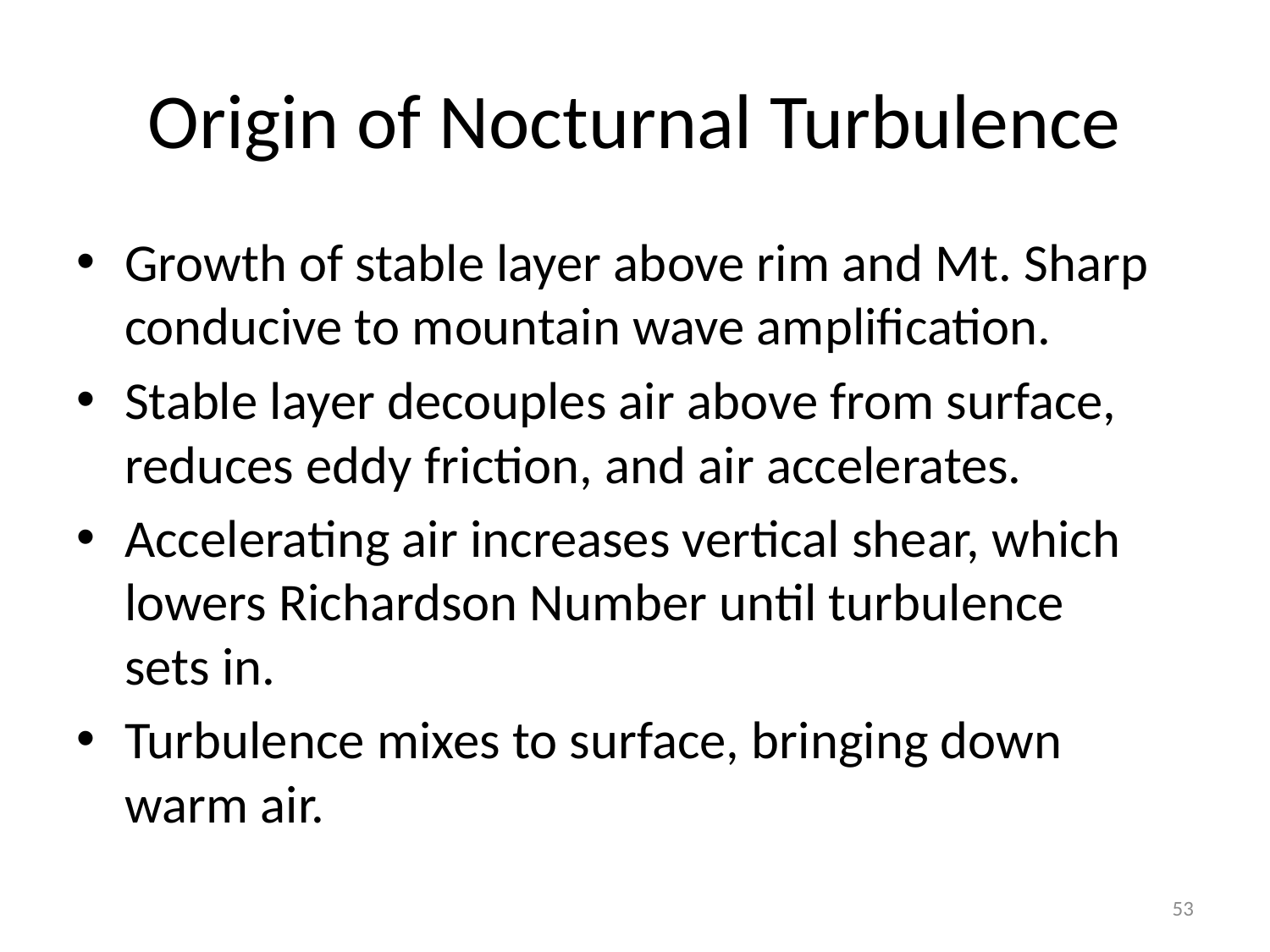

# Origin of Nocturnal Turbulence
Growth of stable layer above rim and Mt. Sharp conducive to mountain wave amplification.
Stable layer decouples air above from surface, reduces eddy friction, and air accelerates.
Accelerating air increases vertical shear, which lowers Richardson Number until turbulence sets in.
Turbulence mixes to surface, bringing down warm air.
53